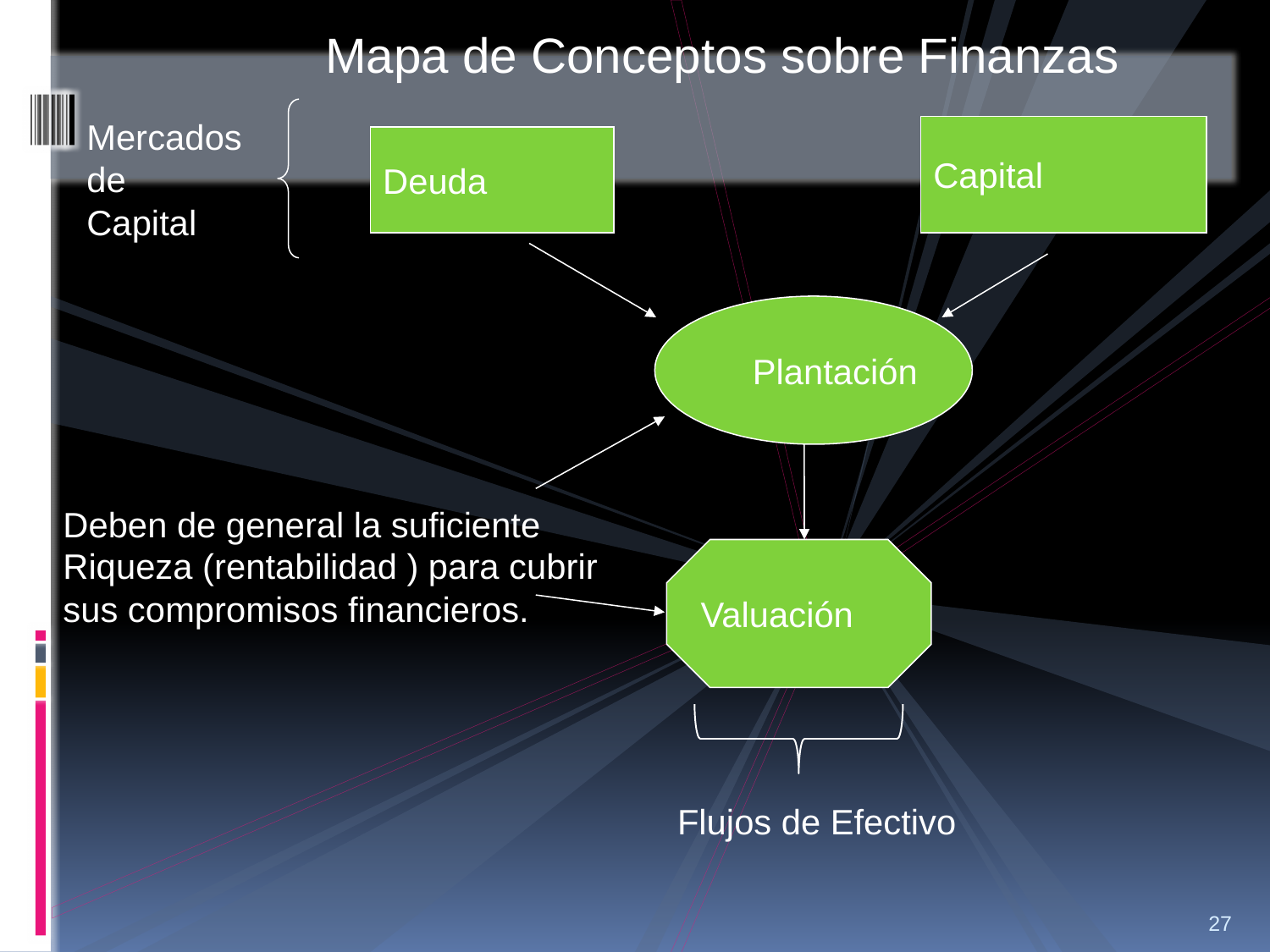

Mapa de Conceptos sobre Finanzas

Mercados
de
Capital
Capital
Deuda

    Plantación

Deben de general la suficiente
Riqueza (rentabilidad ) para cubrir
sus compromisos financieros.
Valuación

Flujos de Efectivo

27